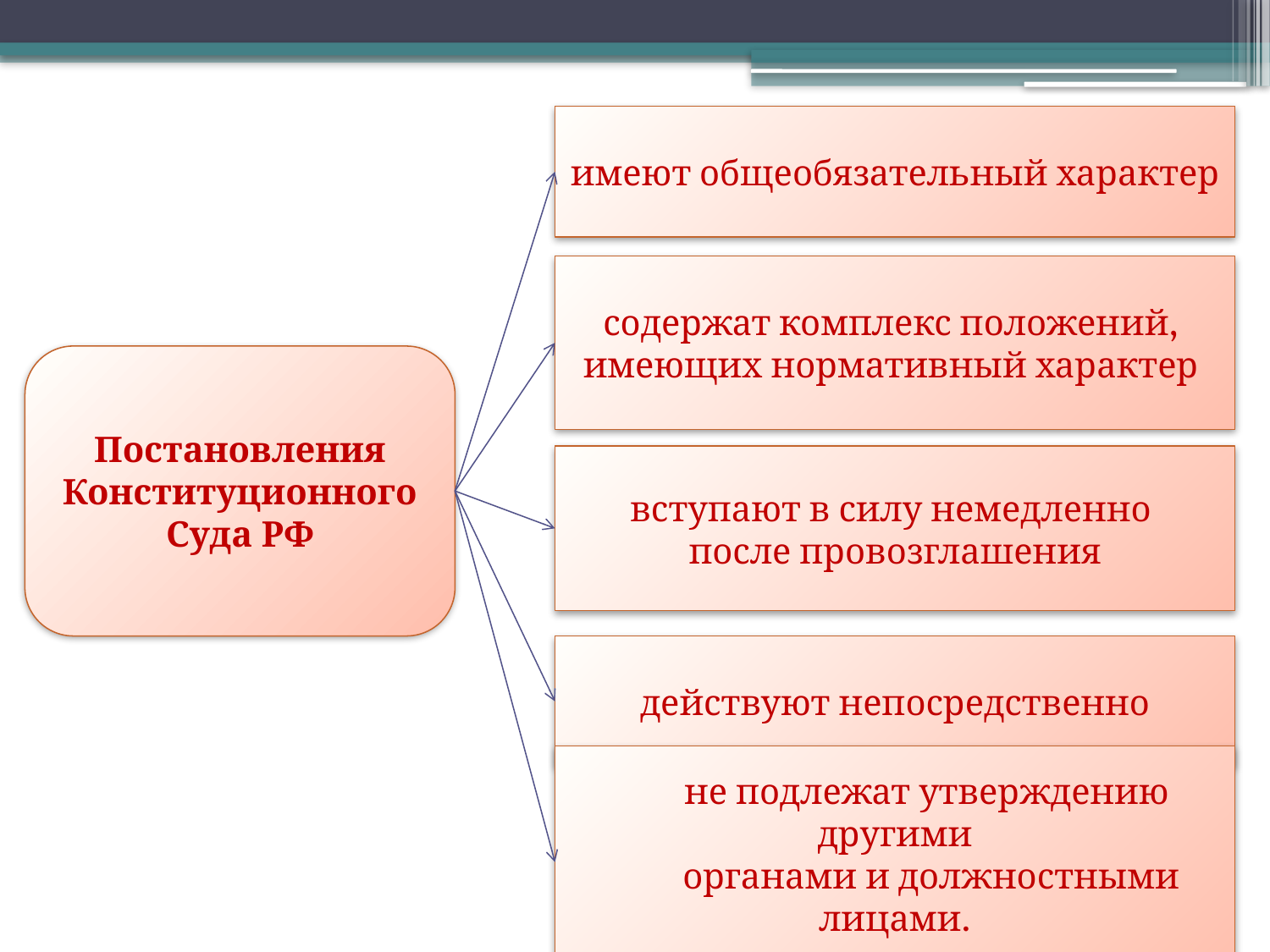

имеют общеобязательный характер

содержат комплекс положений,
имеющих нормативный характер

Постановления Конституционного
 Суда РФ

вступают в силу немедленно
после провозглашения

действуют непосредственно

не подлежат утверждению другими
 органами и должностными лицами.